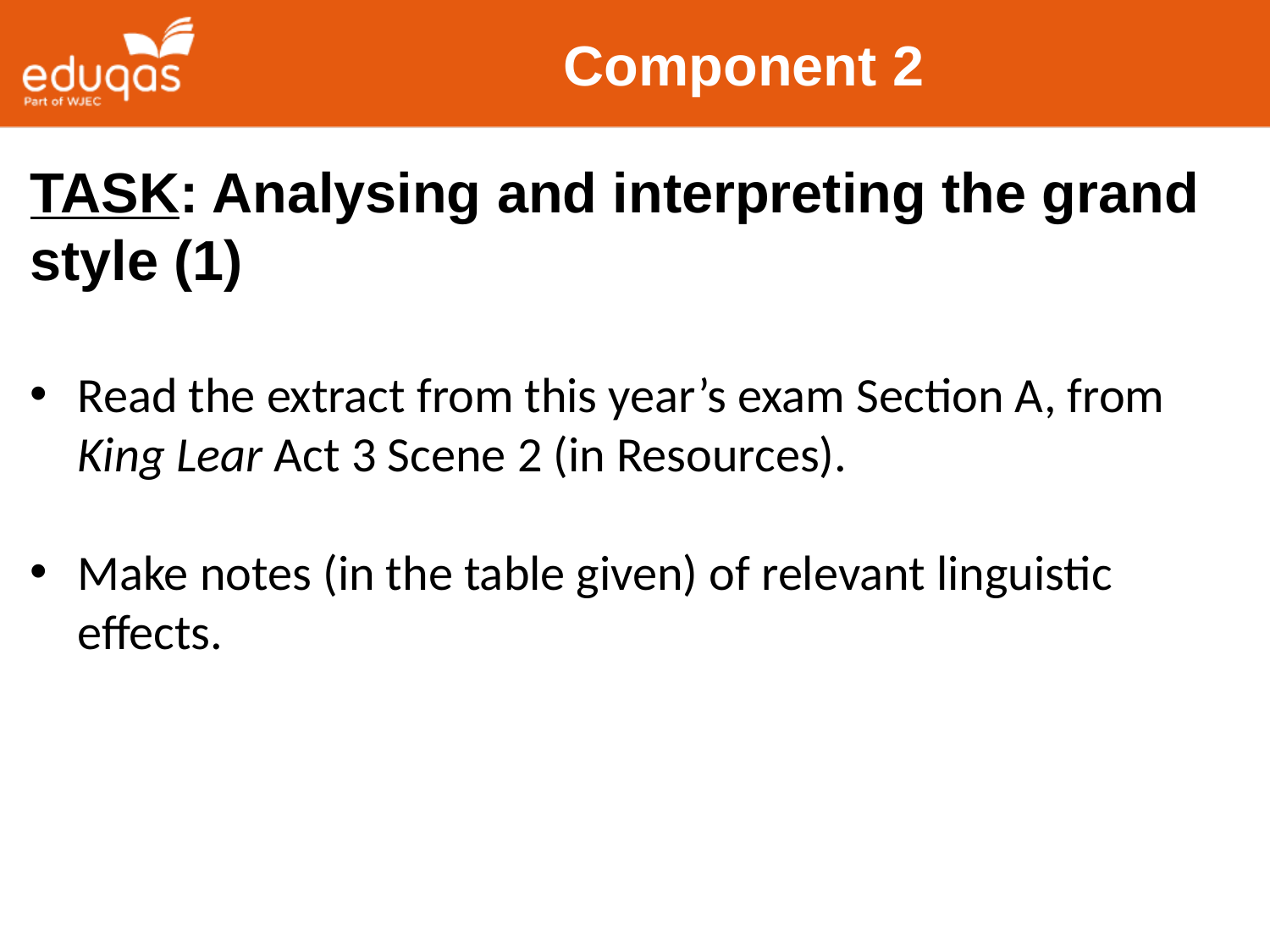

# Component 2
TASK: Analysing and interpreting the grand style (1)

Read the extract from this year’s exam Section A, from King Lear Act 3 Scene 2 (in Resources).

Make notes (in the table given) of relevant linguistic effects.